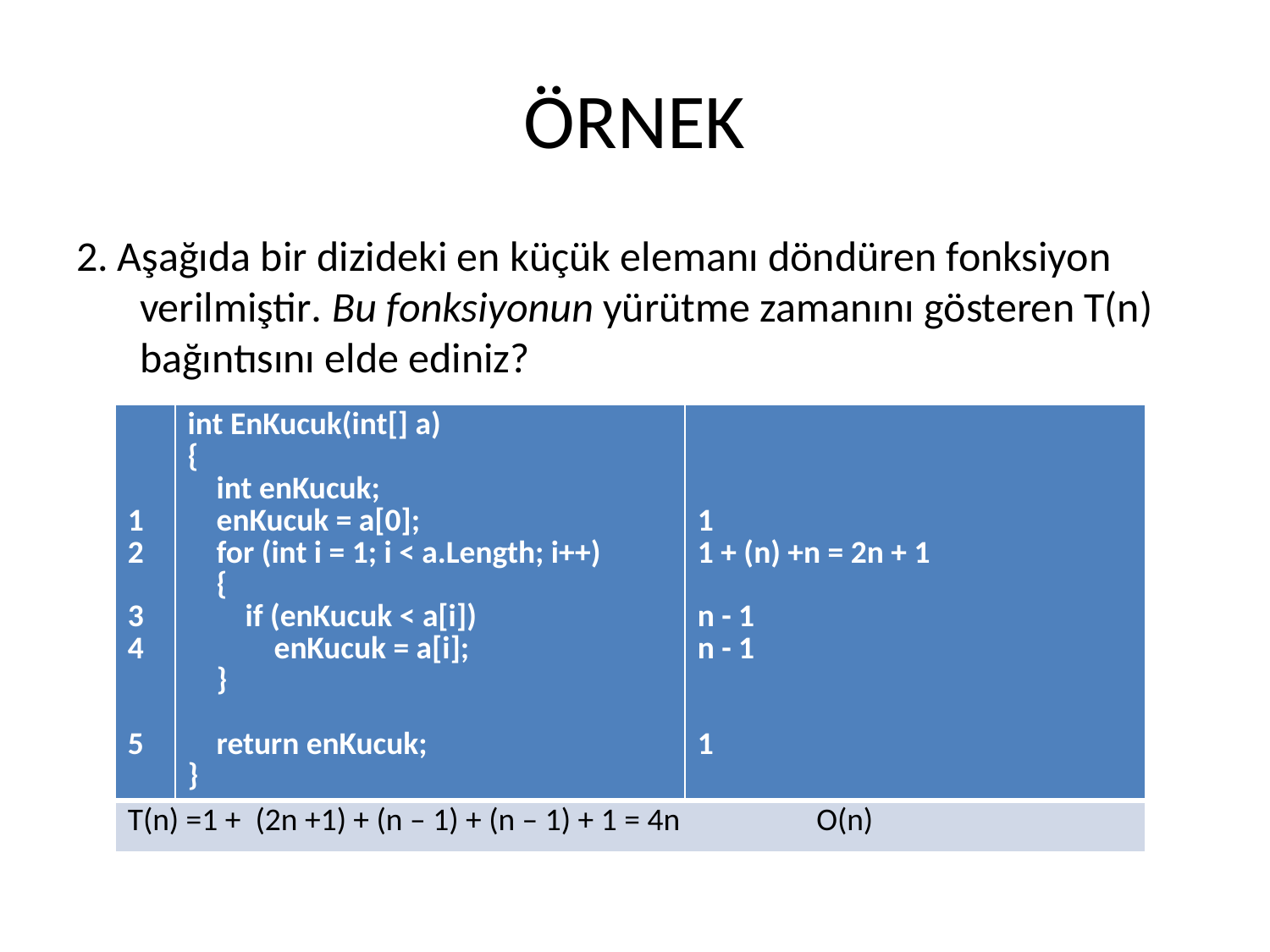

# ÖRNEK
2. Aşağıda bir dizideki en küçük elemanı döndüren fonksiyon verilmiştir. Bu fonksiyonun yürütme zamanını gösteren T(n) bağıntısını elde ediniz?

| 1 2 3 4 5 | int EnKucuk(int[] a) { int enKucuk; enKucuk = a[0]; for (int i = 1; i < a.Length; i++) { if (enKucuk < a[i]) enKucuk = a[i]; } return enKucuk; } | 1 1 + (n) +n = 2n + 1 n - 1 n - 1 1 |
| --- | --- | --- |
| T(n) =1 + (2n +1) + (n – 1) + (n – 1) + 1 = 4n O(n) |  |  |